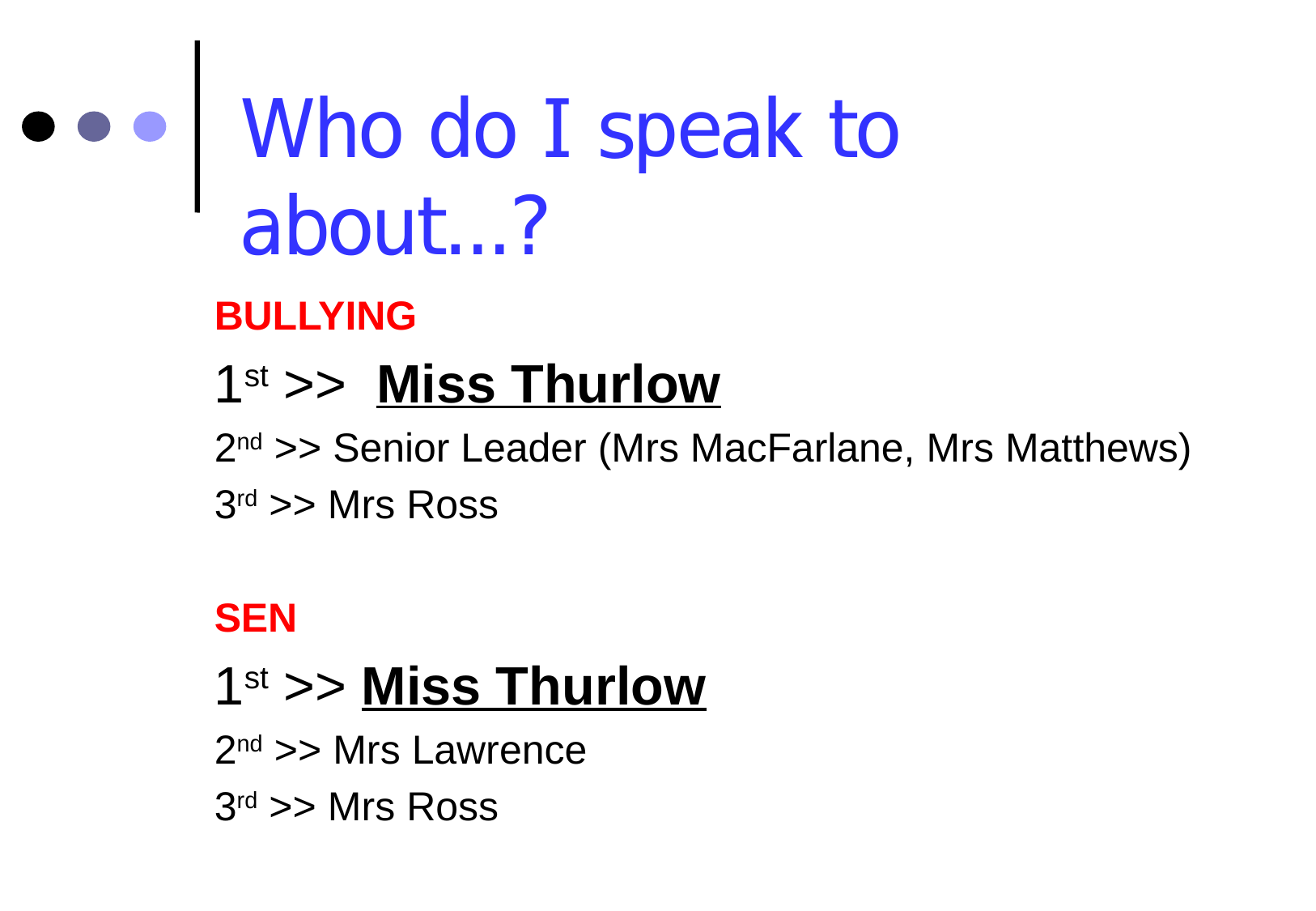

Who do I speak to about…?
BULLYING
1st >>  Miss Thurlow
2nd >> Senior Leader (Mrs MacFarlane, Mrs Matthews)
3rd >> Mrs Ross

SEN
1st >> Miss Thurlow
2nd >> Mrs Lawrence
3rd >> Mrs Ross